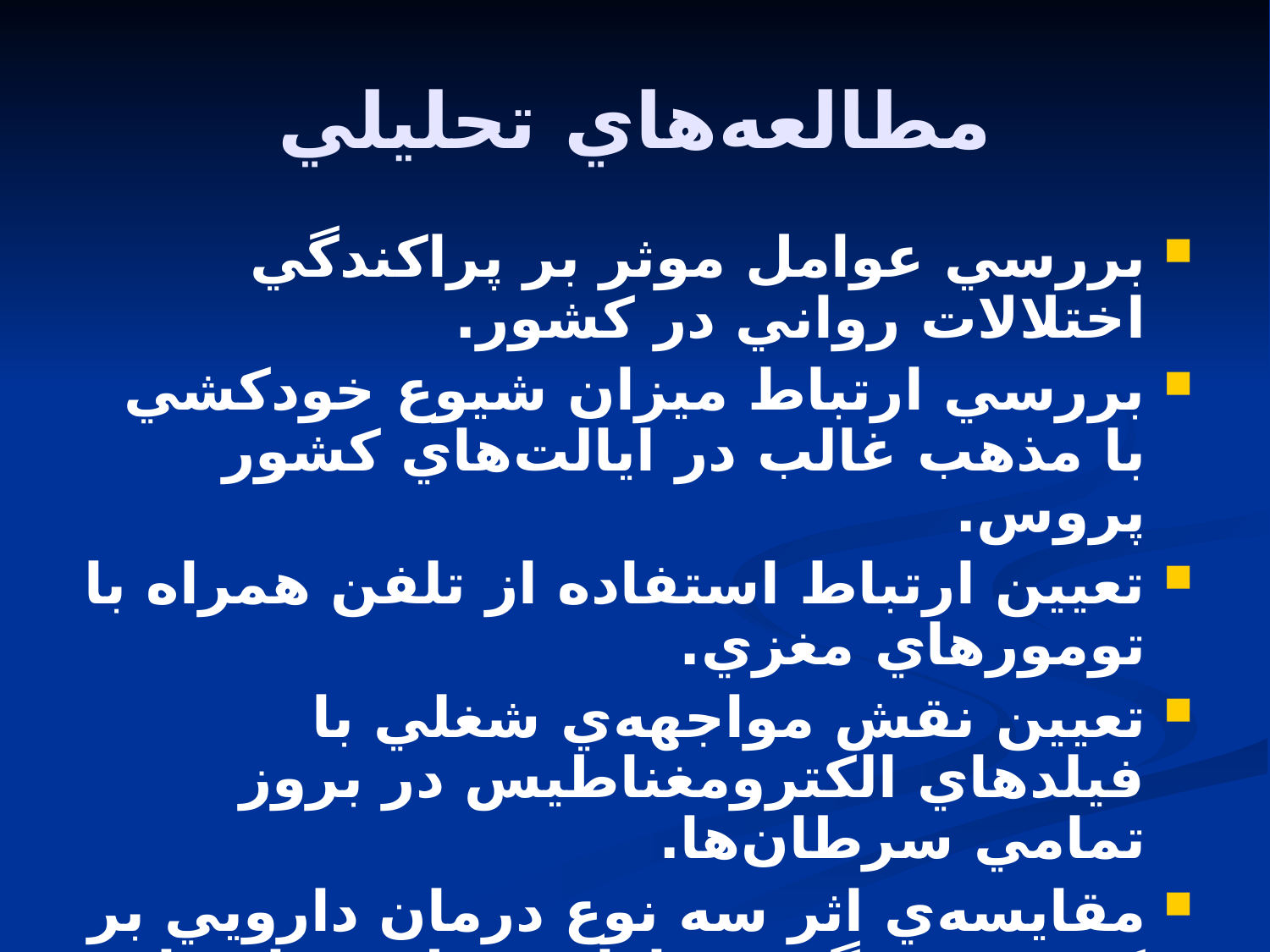

# مطالعه‌هاي تحليلي
بررسي عوامل موثر بر پراكند‌گي اختلالات رواني در كشور.
بررسي ارتباط ميزان شيوع خودكشي با مذهب غالب در ايالت‌هاي كشور پروس.
تعيين ارتباط استفاده از تلفن همراه با تومورهاي مغزي.
تعيين نقش مواجهه‌ي شغلي با فيلدهاي الكترومغناطيس در بروز تمامي سرطان‌ها.
مقايسه‌ي اثر سه نوع درمان دارويي بر كيفيت زند‌گي بيماران مبتلا به نارسايي احتقاني قلب.